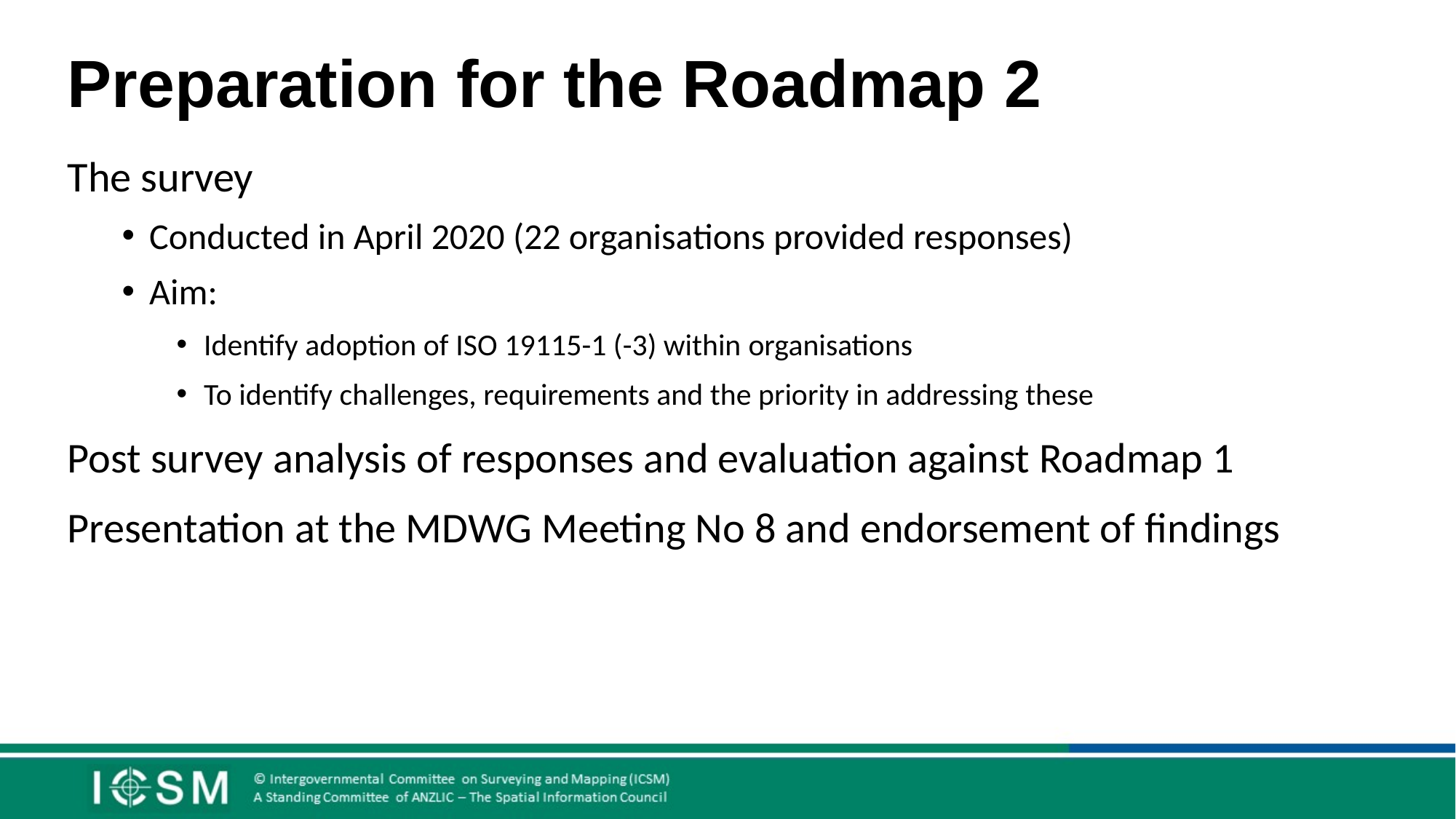

Preparation for the Roadmap 2
The survey
Conducted in April 2020 (22 organisations provided responses)
Aim:
Identify adoption of ISO 19115-1 (-3) within organisations
To identify challenges, requirements and the priority in addressing these
Post survey analysis of responses and evaluation against Roadmap 1
Presentation at the MDWG Meeting No 8 and endorsement of findings